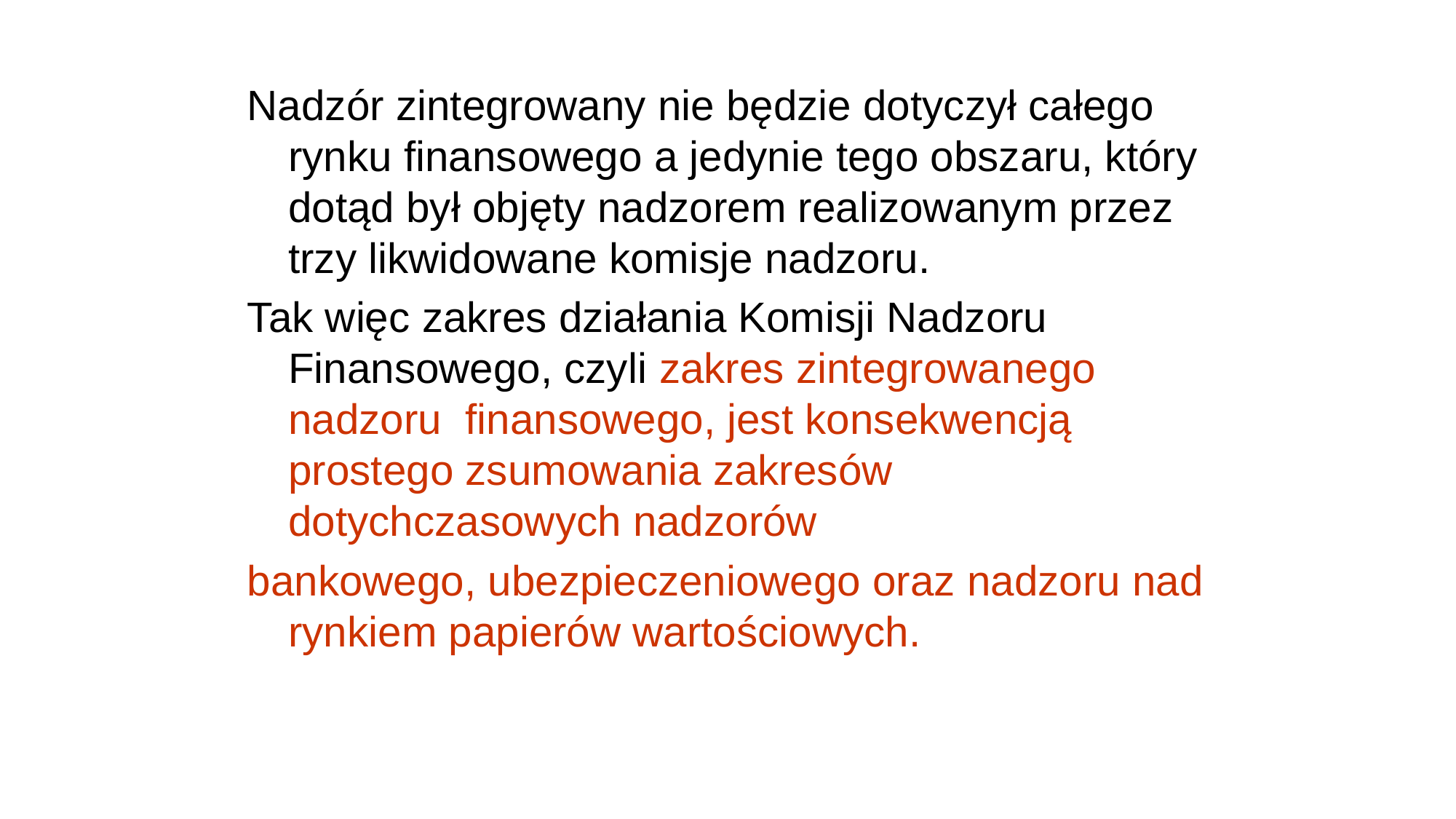

Nadzór zintegrowany nie będzie dotyczył całego rynku finansowego a jedynie tego obszaru, który dotąd był objęty nadzorem realizowanym przez trzy likwidowane komisje nadzoru.
Tak więc zakres działania Komisji Nadzoru Finansowego, czyli zakres zintegrowanego nadzoru  finansowego, jest konsekwencją prostego zsumowania zakresów dotychczasowych nadzorów
bankowego, ubezpieczeniowego oraz nadzoru nad rynkiem papierów wartościowych.